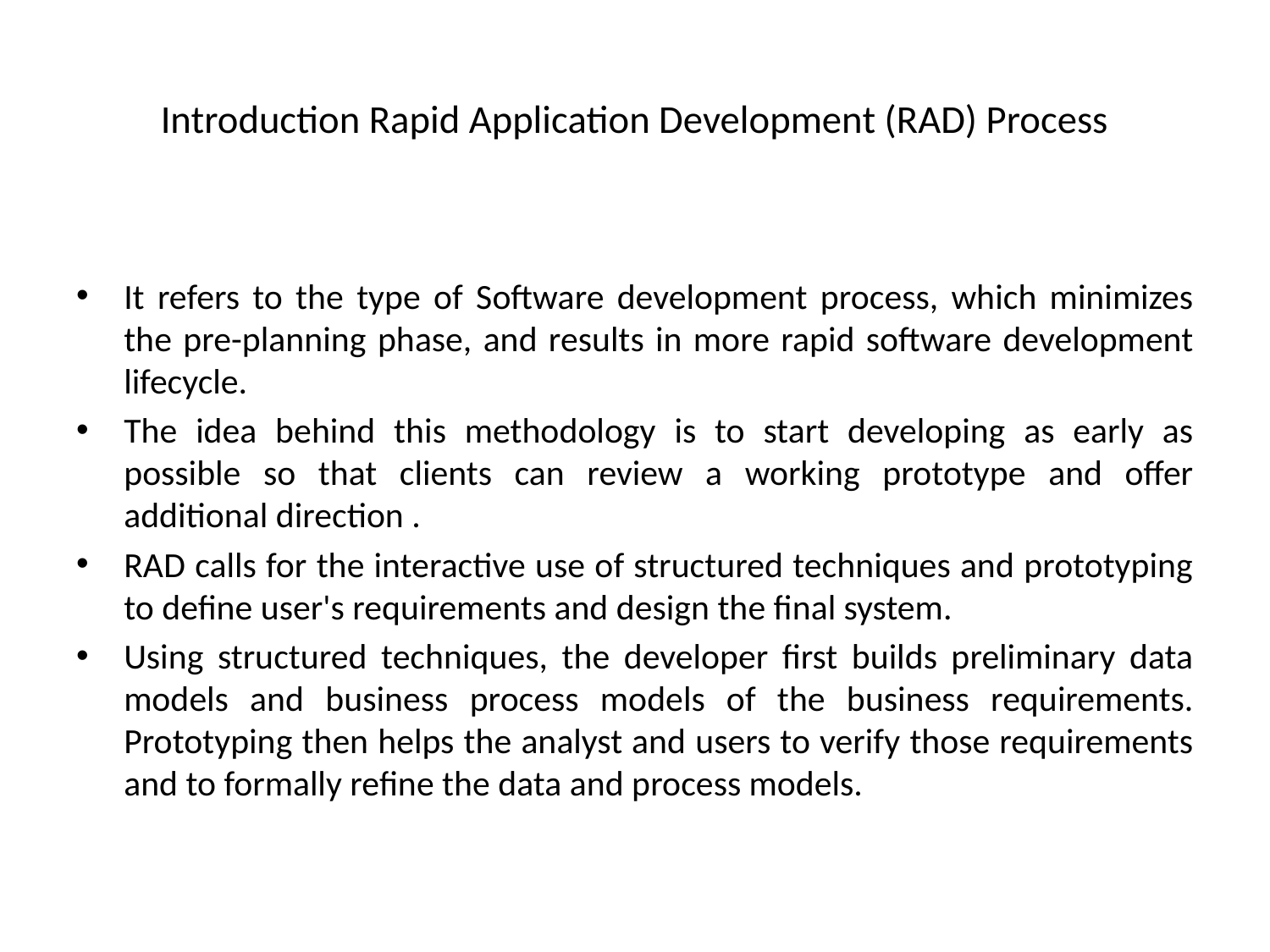

# Introduction Rapid Application Development (RAD) Process

It refers to the type of Software development process, which minimizes the pre-planning phase, and results in more rapid software development lifecycle.
The idea behind this methodology is to start developing as early as possible so that clients can review a working prototype and offer additional direction .
RAD calls for the interactive use of structured techniques and prototyping to define user's requirements and design the final system.
Using structured techniques, the developer first builds preliminary data models and business process models of the business requirements. Prototyping then helps the analyst and users to verify those requirements and to formally refine the data and process models.